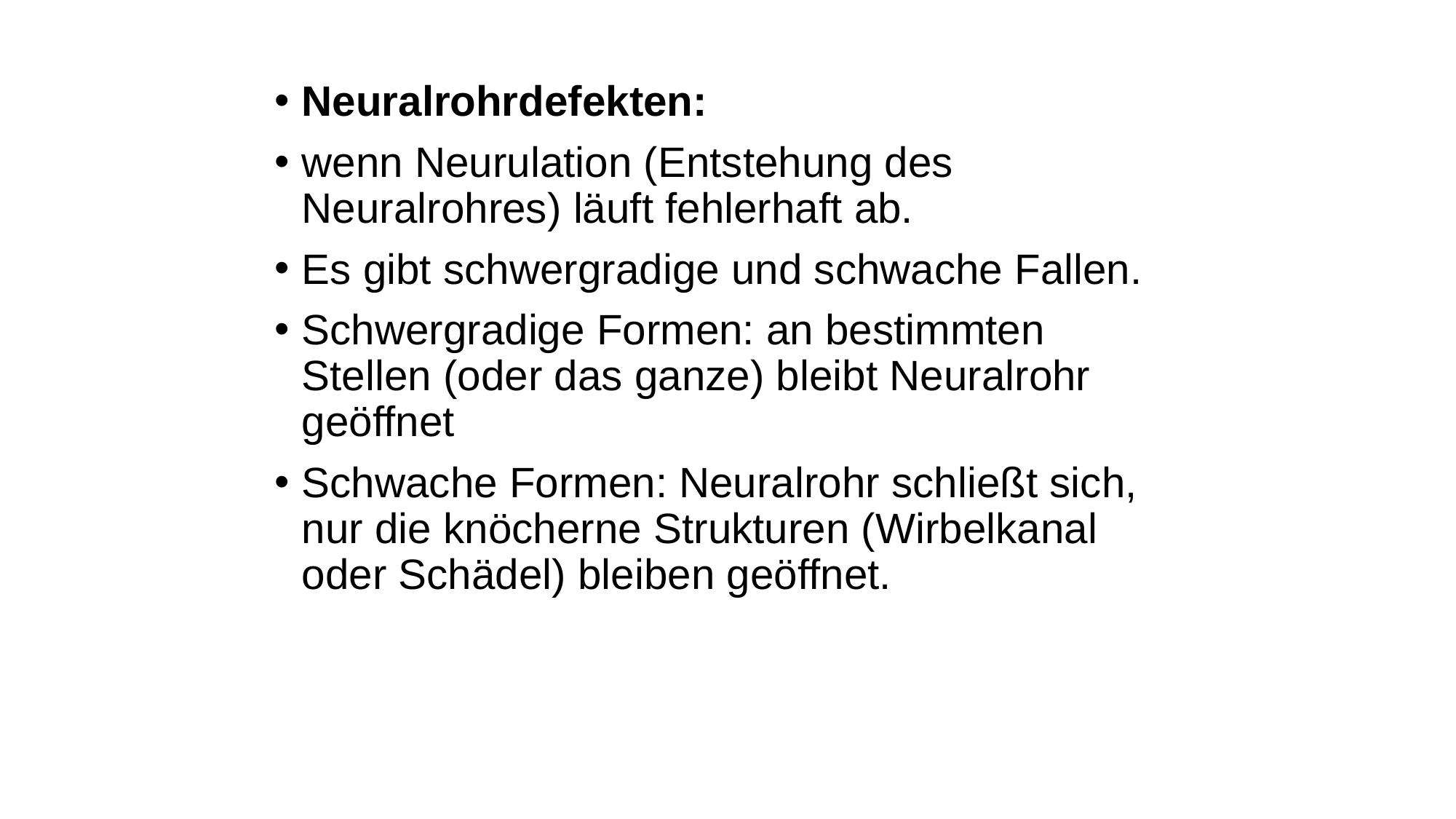

Neuralrohrdefekten:
wenn Neurulation (Entstehung des Neuralrohres) läuft fehlerhaft ab.
Es gibt schwergradige und schwache Fallen.
Schwergradige Formen: an bestimmten Stellen (oder das ganze) bleibt Neuralrohr geöffnet
Schwache Formen: Neuralrohr schließt sich, nur die knöcherne Strukturen (Wirbelkanal oder Schädel) bleiben geöffnet.